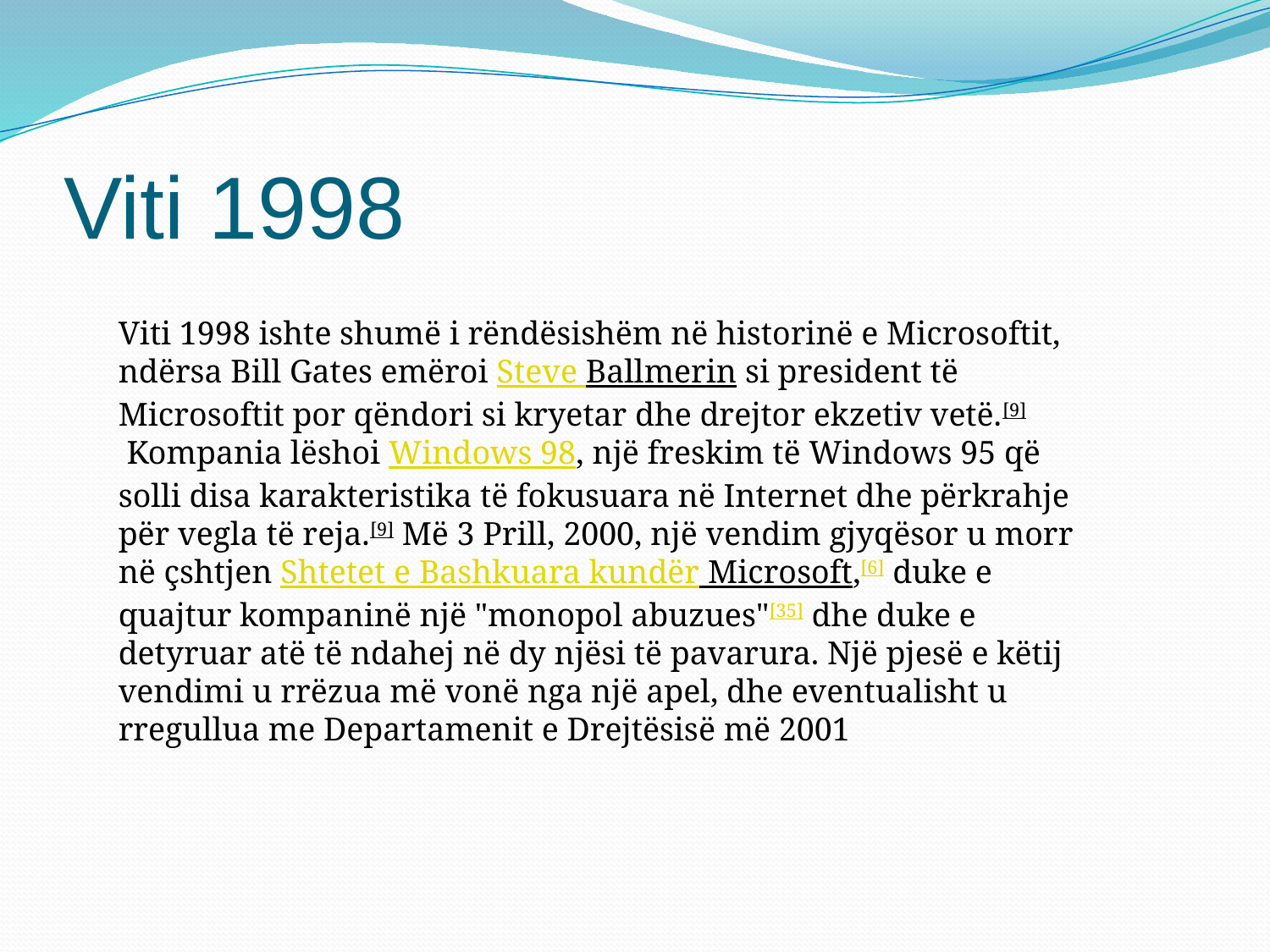

# Viti 1998
Viti 1998 ishte shumë i rëndësishëm në historinë e Microsoftit, ndërsa Bill Gates emëroi Steve Ballmerin si president të Microsoftit por qëndori si kryetar dhe drejtor ekzetiv vetë.[9] Kompania lëshoi Windows 98, një freskim të Windows 95 që solli disa karakteristika të fokusuara në Internet dhe përkrahje për vegla të reja.[9] Më 3 Prill, 2000, një vendim gjyqësor u morr në çshtjen Shtetet e Bashkuara kundër Microsoft,[6] duke e quajtur kompaninë një "monopol abuzues"[35] dhe duke e detyruar atë të ndahej në dy njësi të pavarura. Një pjesë e këtij vendimi u rrëzua më vonë nga një apel, dhe eventualisht u rregullua me Departamenit e Drejtësisë më 2001